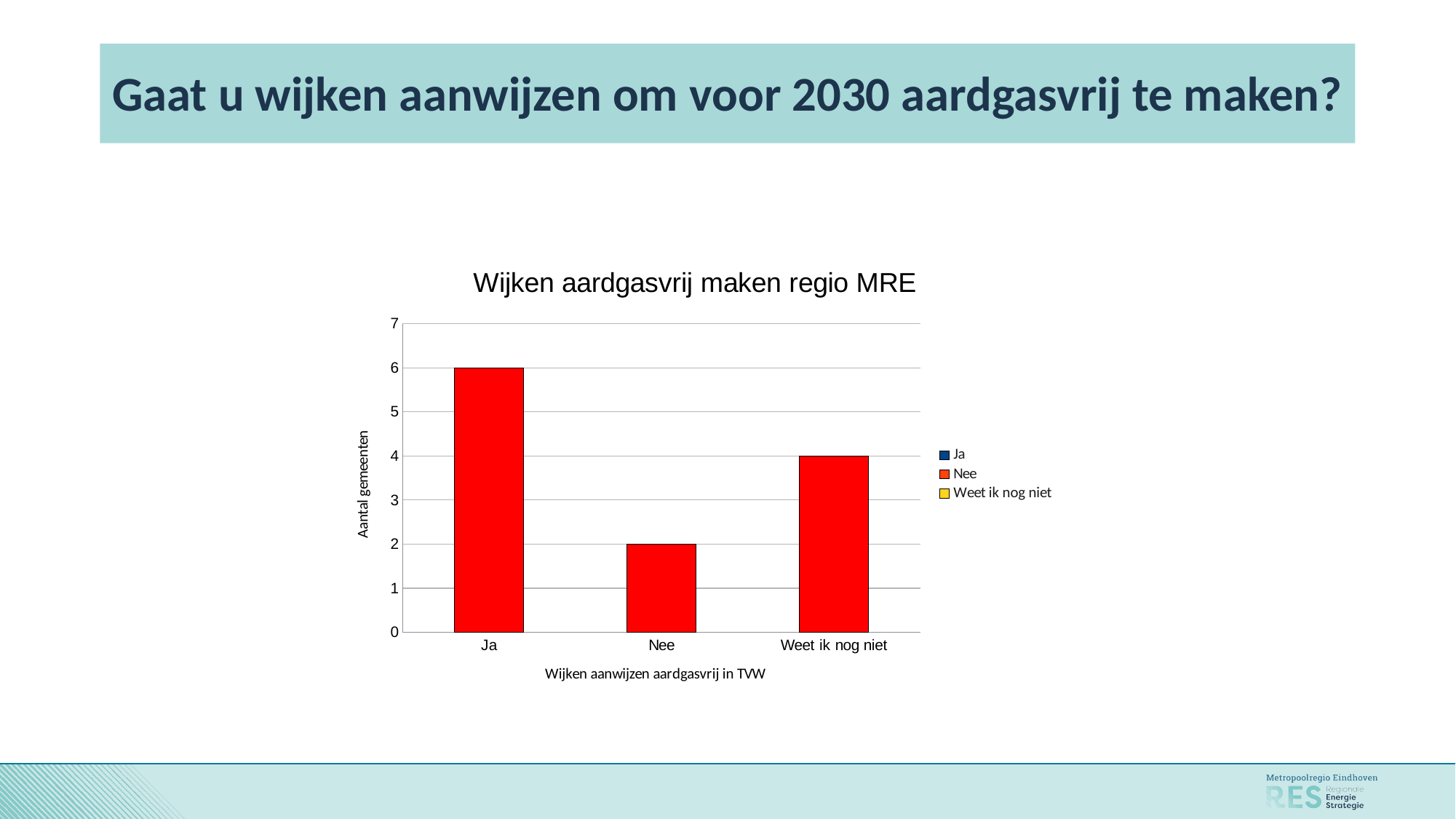

# Gaat u wijken aanwijzen om voor 2030 aardgasvrij te maken?

### Chart: Wijken aardgasvrij maken regio MRE

| Category |  |
|---|---|
| Ja | 6.0 |
| Nee | 2.0 |
| Weet ik nog niet | 4.0 |